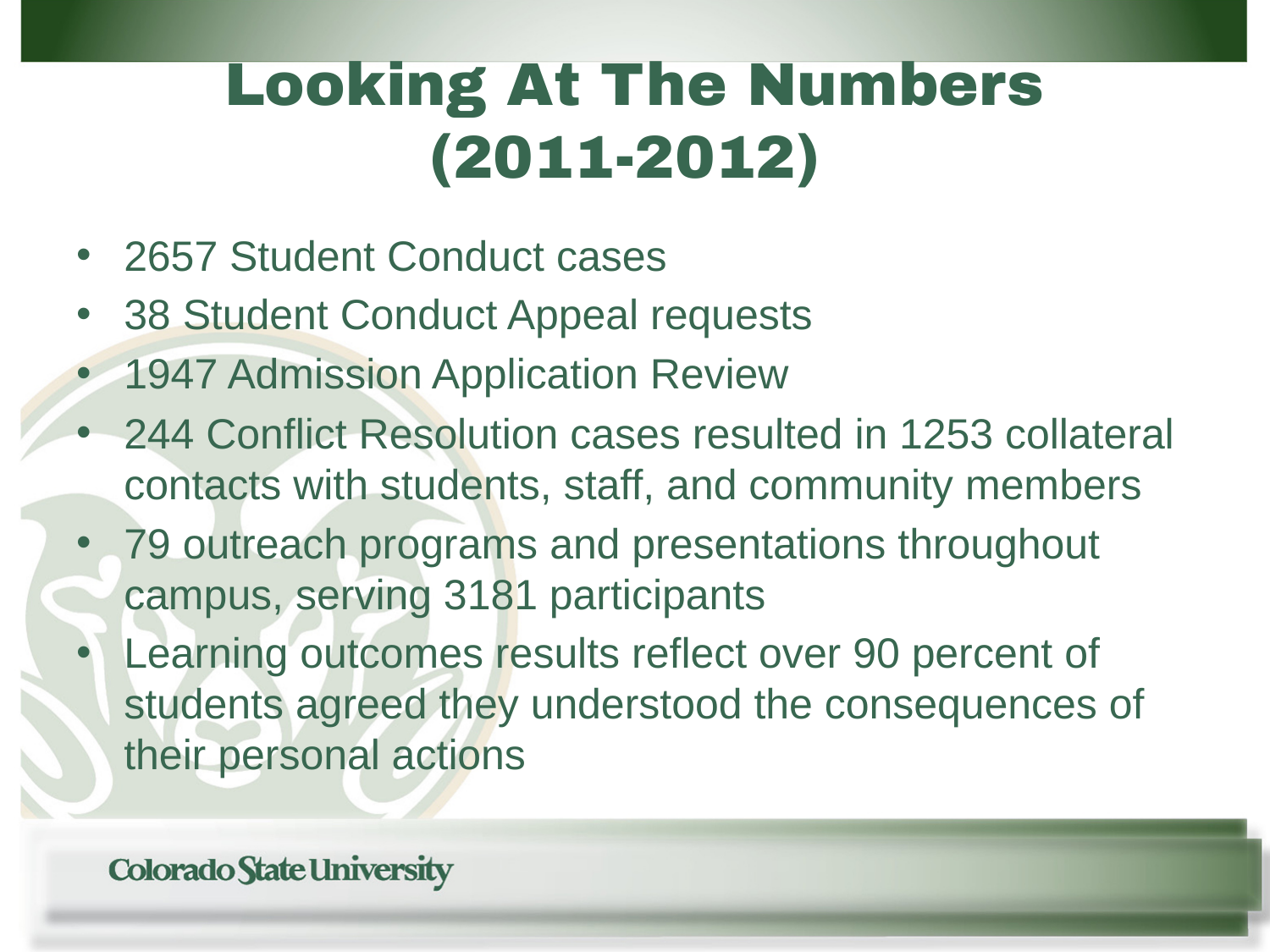

# Looking At The Numbers (2011-2012)
2657 Student Conduct cases
38 Student Conduct Appeal requests
1947 Admission Application Review
244 Conflict Resolution cases resulted in 1253 collateral contacts with students, staff, and community members
79 outreach programs and presentations throughout campus, serving 3181 participants
Learning outcomes results reflect over 90 percent of students agreed they understood the consequences of their personal actions